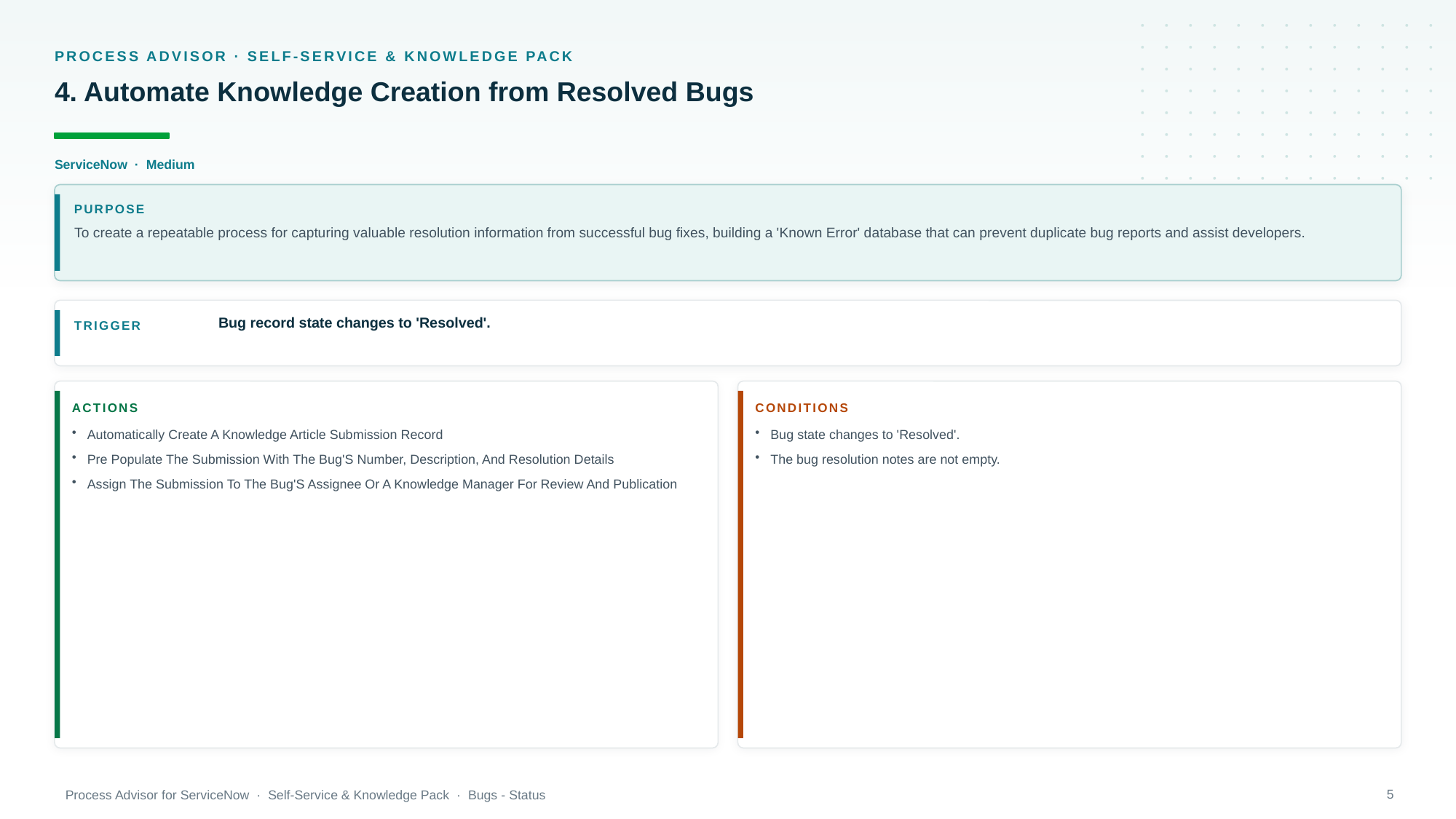

PROCESS ADVISOR · SELF-SERVICE & KNOWLEDGE PACK

4. Automate Knowledge Creation from Resolved Bugs

ServiceNow  ·  Medium

PURPOSE
To create a repeatable process for capturing valuable resolution information from successful bug fixes, building a 'Known Error' database that can prevent duplicate bug reports and assist developers.

Bug record state changes to 'Resolved'.
TRIGGER

ACTIONS
CONDITIONS
Automatically Create A Knowledge Article Submission Record
Pre Populate The Submission With The Bug'S Number, Description, And Resolution Details
Assign The Submission To The Bug'S Assignee Or A Knowledge Manager For Review And Publication
Bug state changes to 'Resolved'.
The bug resolution notes are not empty.
5